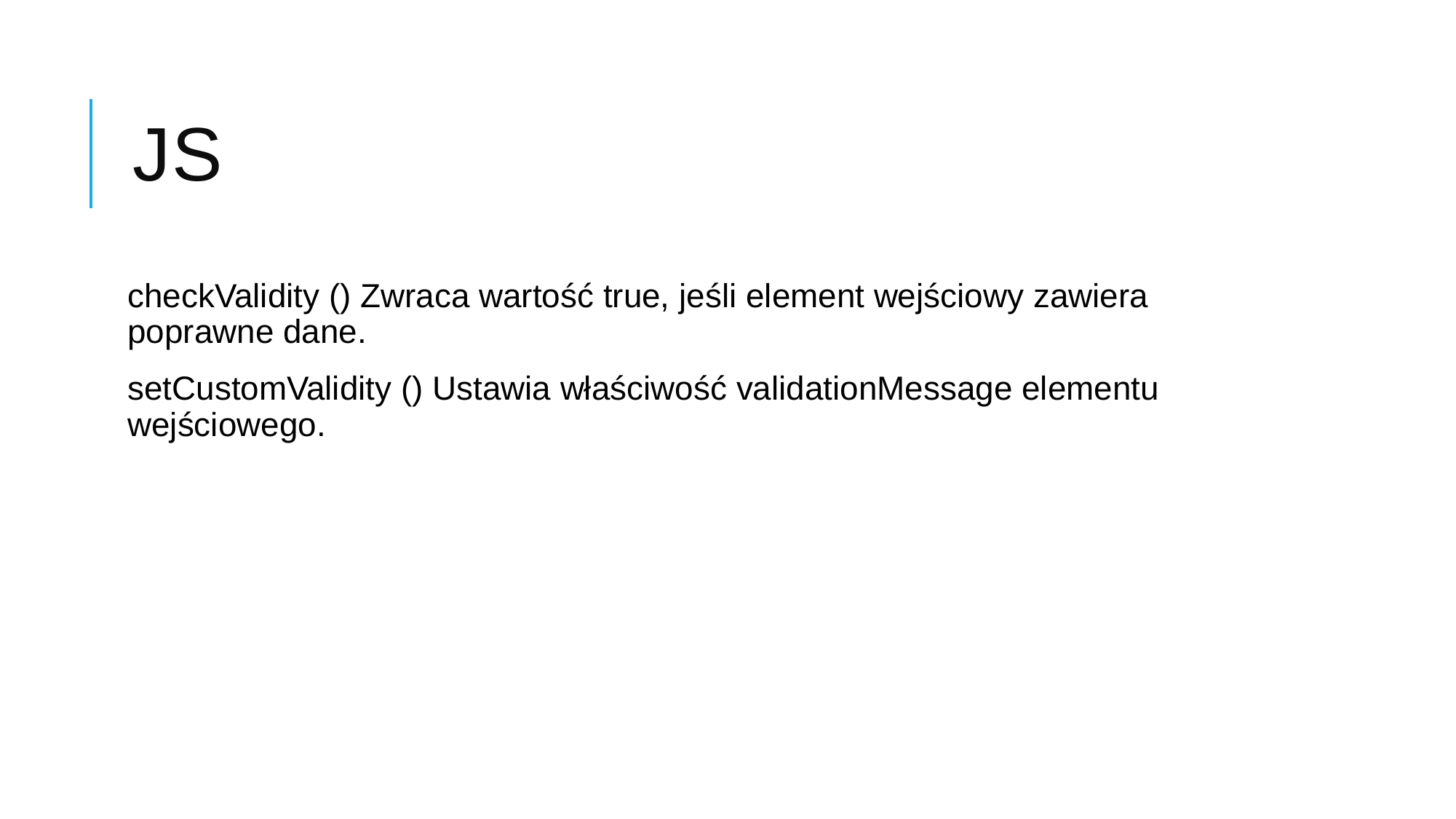

# JS
checkValidity () Zwraca wartość true, jeśli element wejściowy zawiera poprawne dane.
setCustomValidity () Ustawia właściwość validationMessage elementu wejściowego.